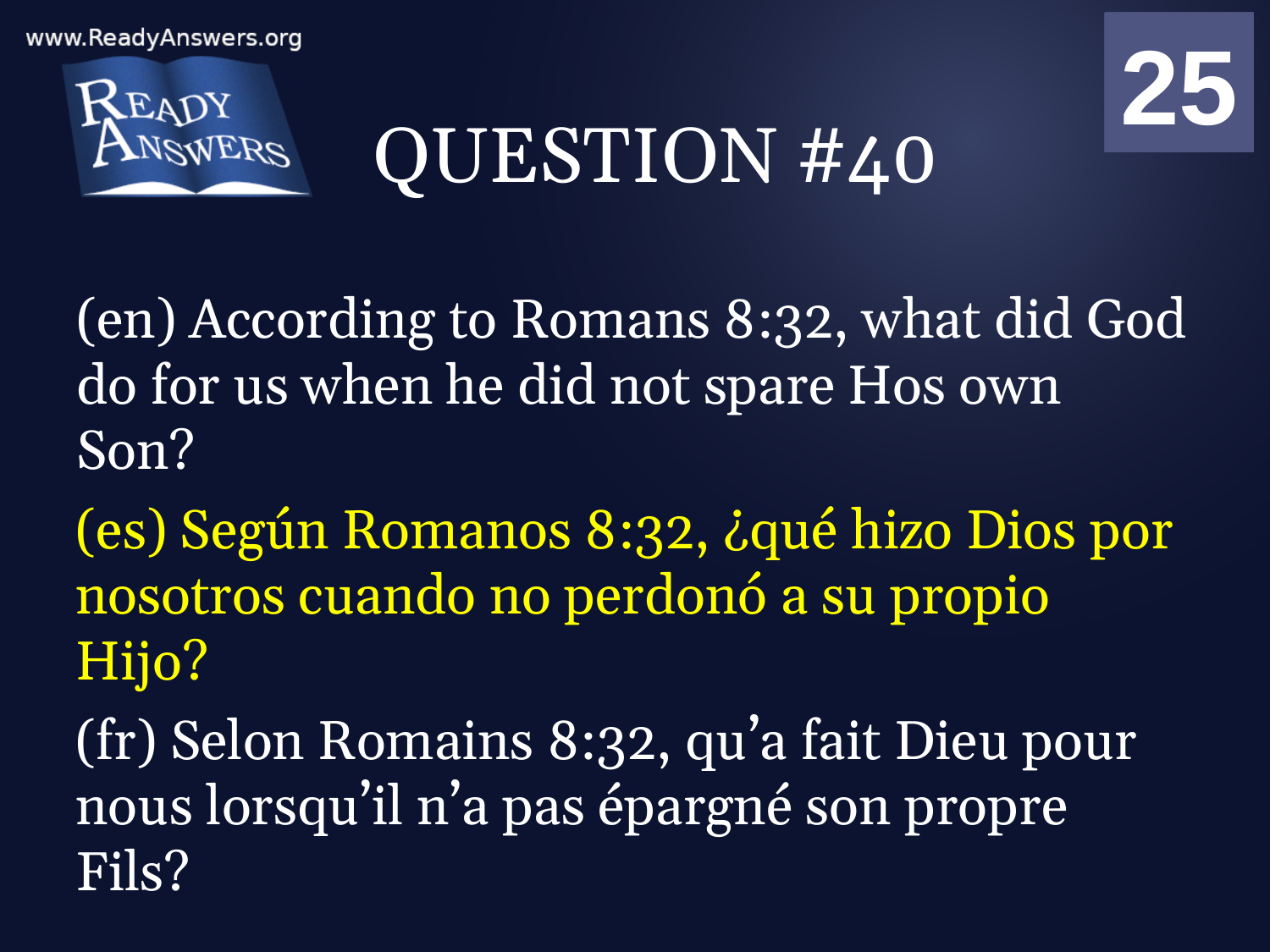

01
02
03
04
05
06
07
08
09
10
11
12
13
14
15
16
17
18
19
20
21
22
23
24
25
00
# QUESTION #40
(en) According to Romans 8:32, what did God do for us when he did not spare Hos own Son?
(es) Según Romanos 8:32, ¿qué hizo Dios por nosotros cuando no perdonó a su propio Hijo?
(fr) Selon Romains 8:32, qu’a fait Dieu pour nous lorsqu’il n’a pas épargné son propre Fils?